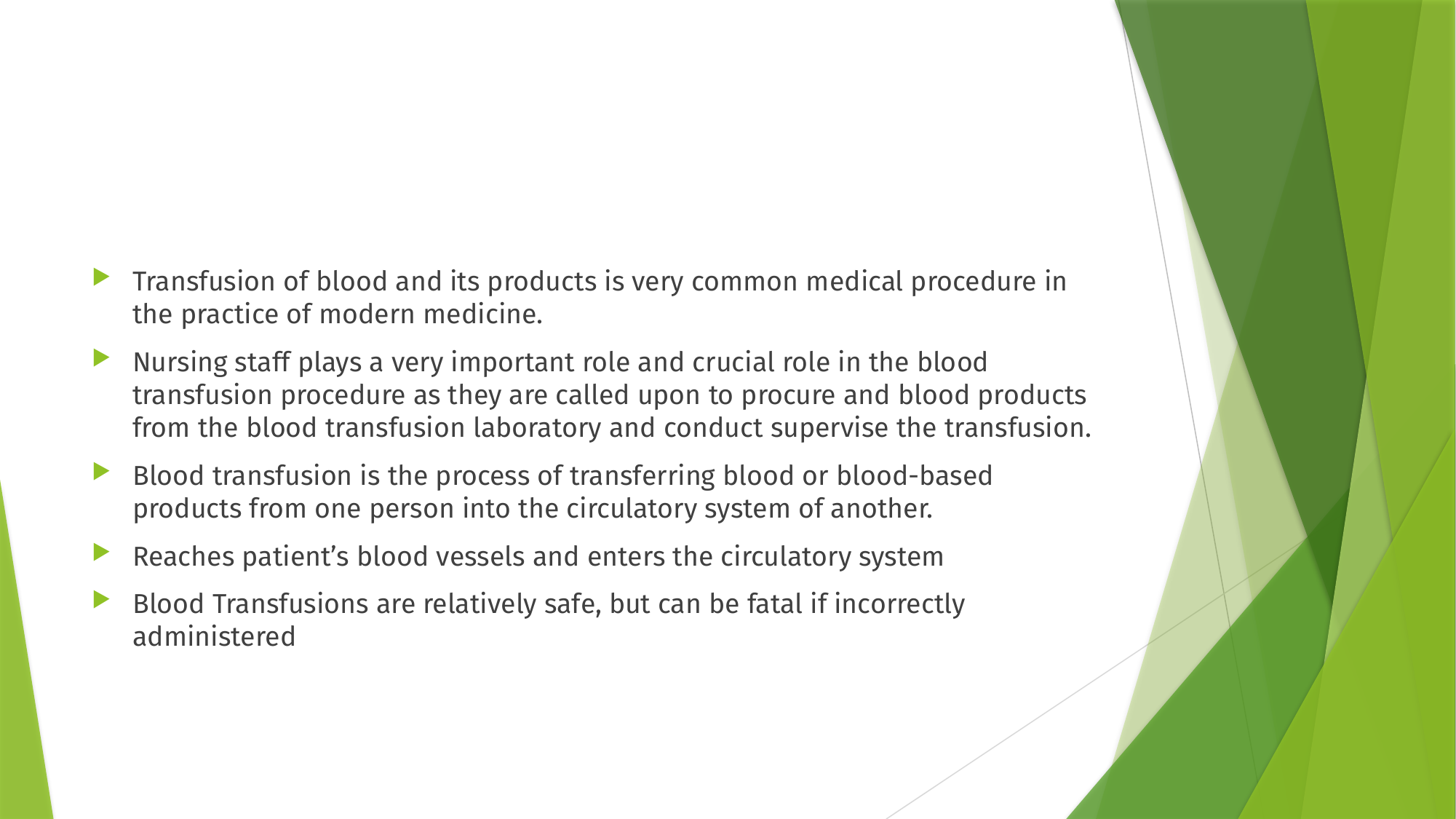

#
Transfusion of blood and its products is very common medical procedure in the practice of modern medicine.
Nursing staff plays a very important role and crucial role in the blood transfusion procedure as they are called upon to procure and blood products from the blood transfusion laboratory and conduct supervise the transfusion.
Blood transfusion is the process of transferring blood or blood-based products from one person into the circulatory system of another.
Reaches patient’s blood vessels and enters the circulatory system
Blood Transfusions are relatively safe, but can be fatal if incorrectly administered